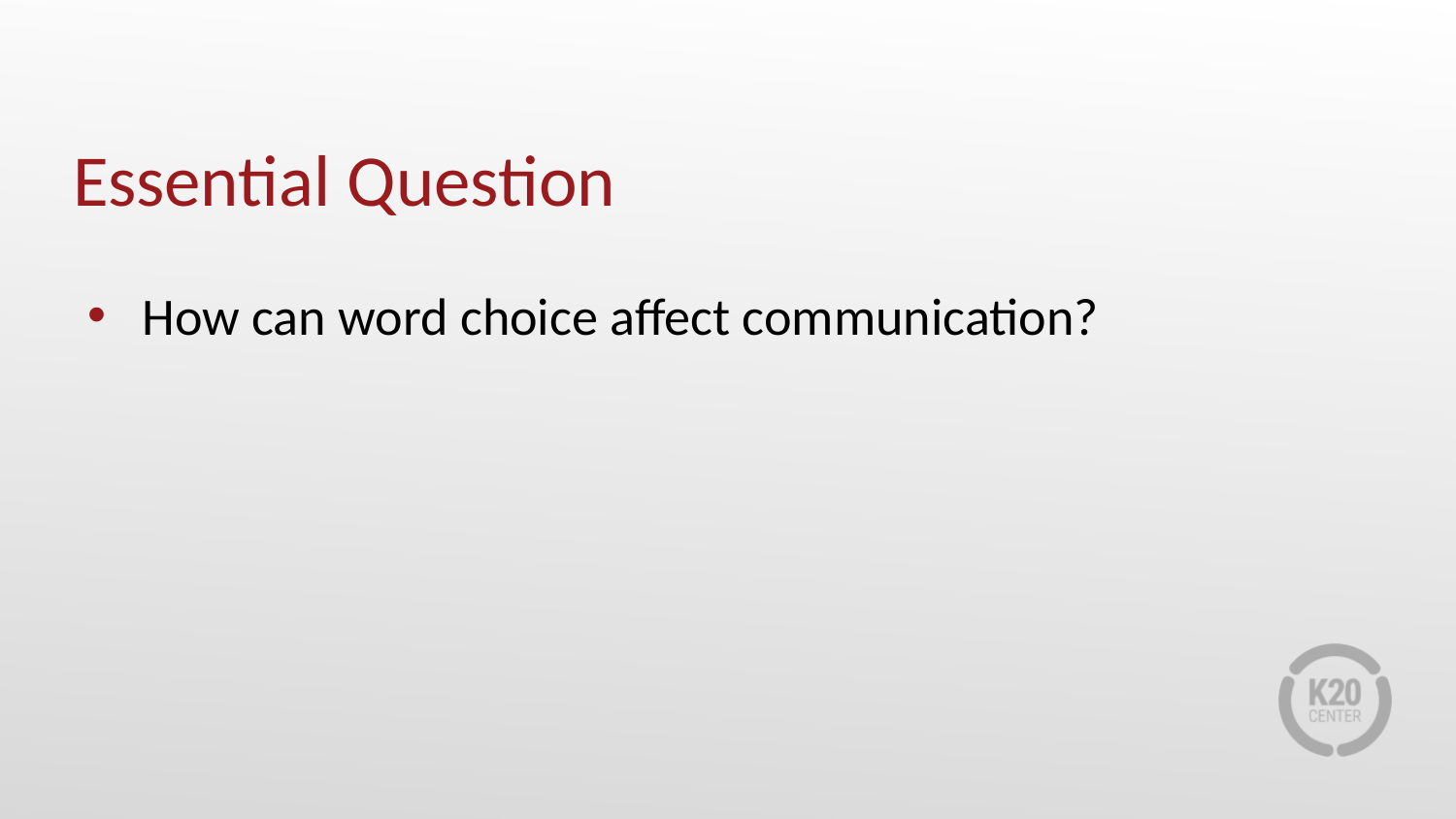

# Essential Question
How can word choice affect communication?